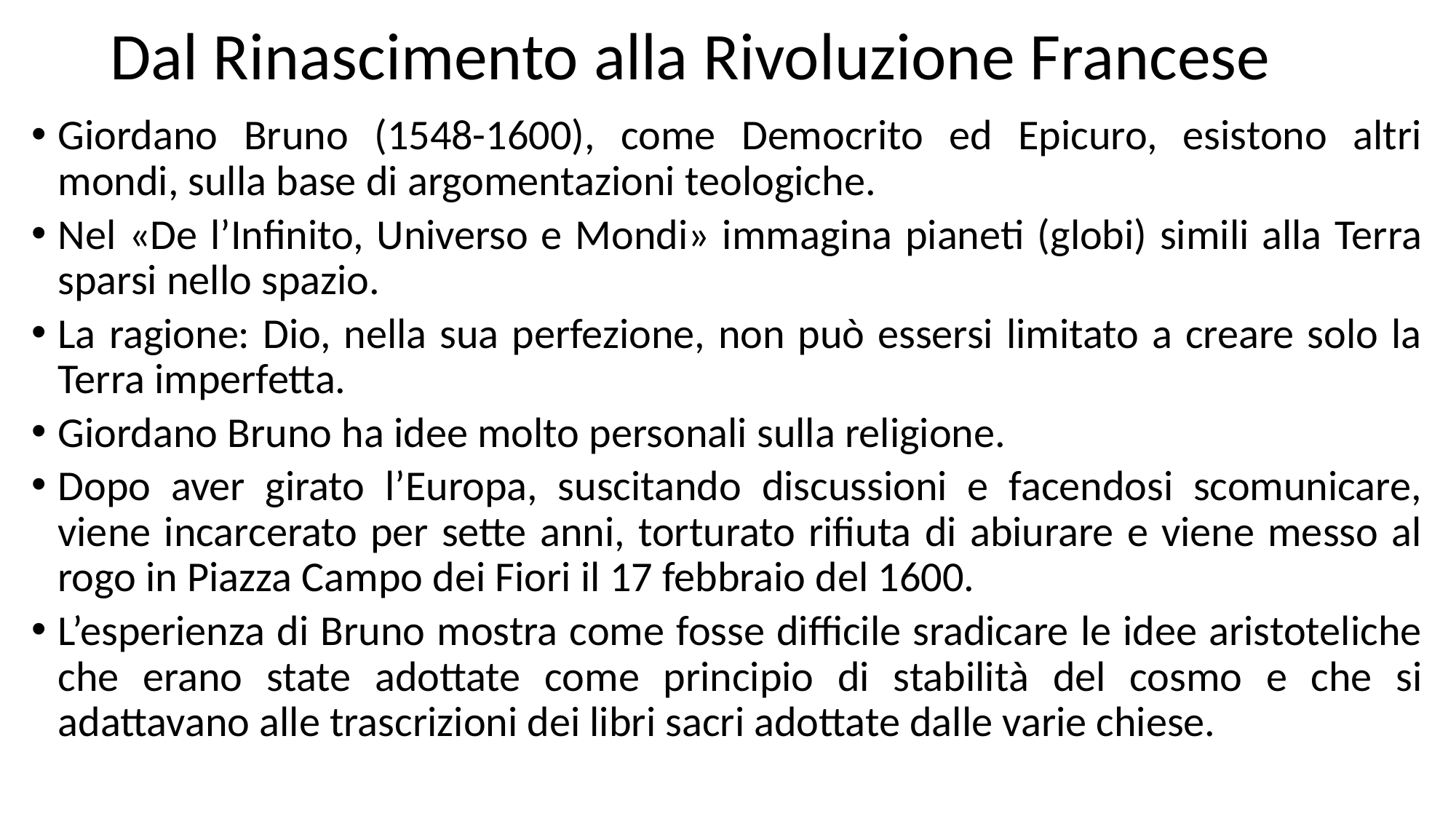

# Dal Rinascimento alla Rivoluzione Francese
Giordano Bruno (1548-1600), come Democrito ed Epicuro, esistono altri mondi, sulla base di argomentazioni teologiche.
Nel «De l’Infinito, Universo e Mondi» immagina pianeti (globi) simili alla Terra sparsi nello spazio.
La ragione: Dio, nella sua perfezione, non può essersi limitato a creare solo la Terra imperfetta.
Giordano Bruno ha idee molto personali sulla religione.
Dopo aver girato l’Europa, suscitando discussioni e facendosi scomunicare, viene incarcerato per sette anni, torturato rifiuta di abiurare e viene messo al rogo in Piazza Campo dei Fiori il 17 febbraio del 1600.
L’esperienza di Bruno mostra come fosse difficile sradicare le idee aristoteliche che erano state adottate come principio di stabilità del cosmo e che si adattavano alle trascrizioni dei libri sacri adottate dalle varie chiese.